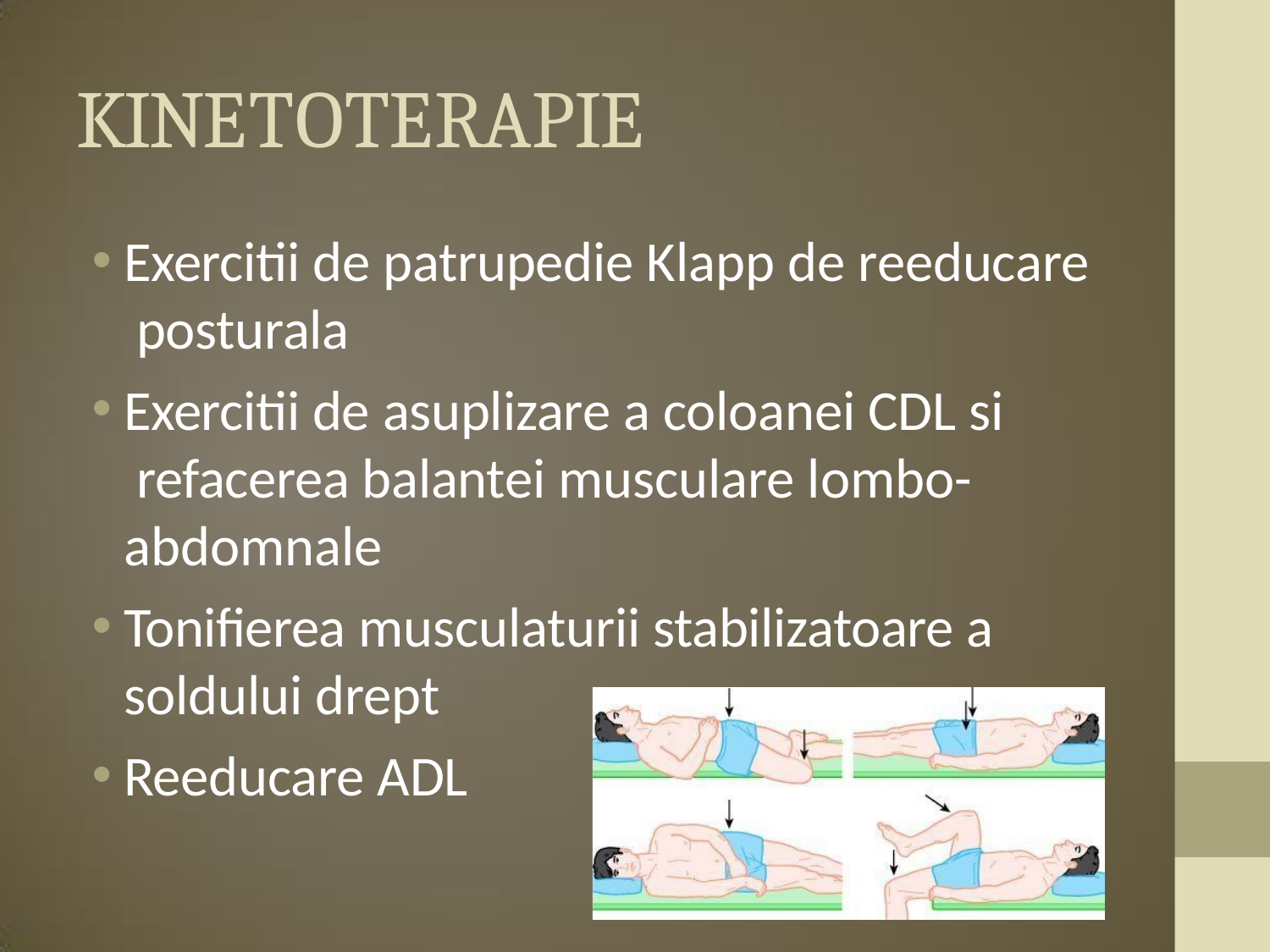

# KINETOTERAPIE
Exercitii de patrupedie Klapp de reeducare  posturala
Exercitii de asuplizare a coloanei CDL si  refacerea balantei musculare lombo-  abdomnale
Tonifierea musculaturii stabilizatoare a  soldului drept
Reeducare ADL